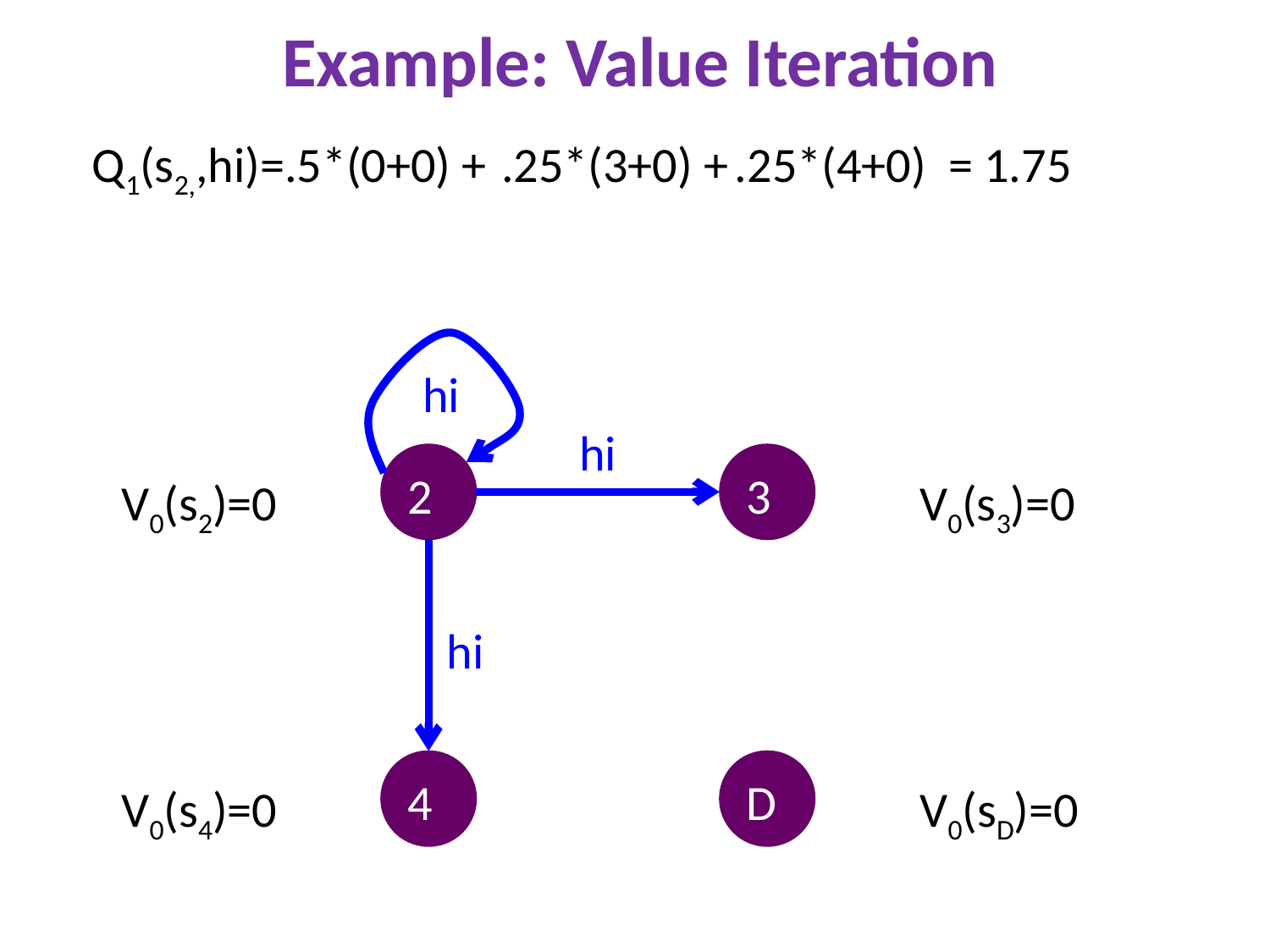

# Example: Value Iteration
Q1(s2,,hi)=.5*(0+0) +
.25*(3+0) +
.25*(4+0)  = 1.75

hi
hi
2
3
V0(s2)=0
V0(s3)=0
hi
4
D
V0(s4)=0
V0(sD)=0